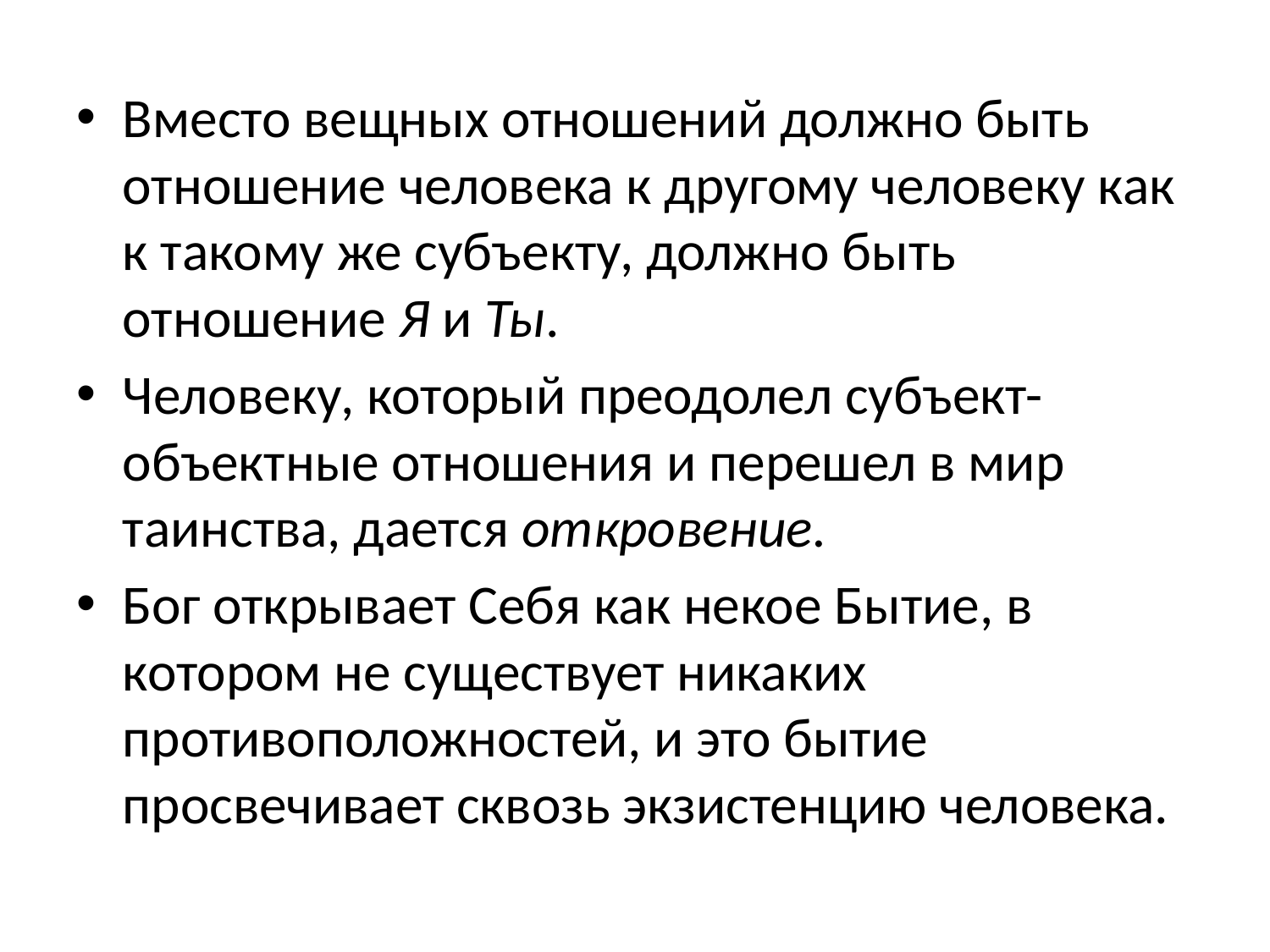

Вместо вещных отношений должно быть отношение человека к другому человеку как к такому же субъекту, должно быть отношение Я и Ты.
Человеку, который преодолел субъект-объектные отношения и перешел в мир таинства, дается откровение.
Бог открывает Себя как некое Бытие, в котором не существует никаких противоположностей, и это бытие просвечивает сквозь экзистенцию человека.